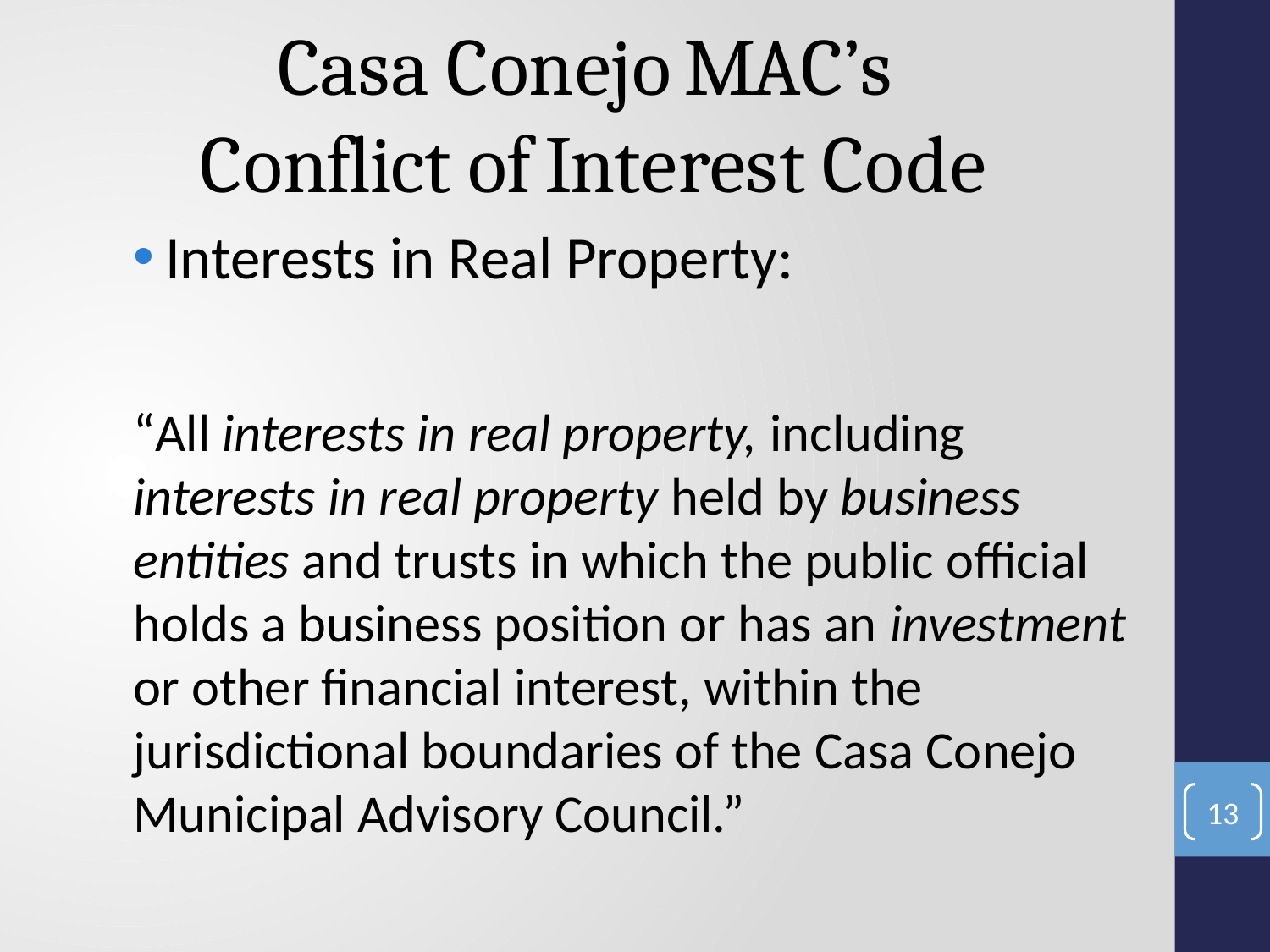

# Casa Conejo MAC’s Conflict of Interest Code

Interests in Real Property:

“All interests in real property, including interests in real property held by business entities and trusts in which the public official holds a business position or has an investment or other financial interest, within the jurisdictional boundaries of the Casa Conejo Municipal Advisory Council.”

13